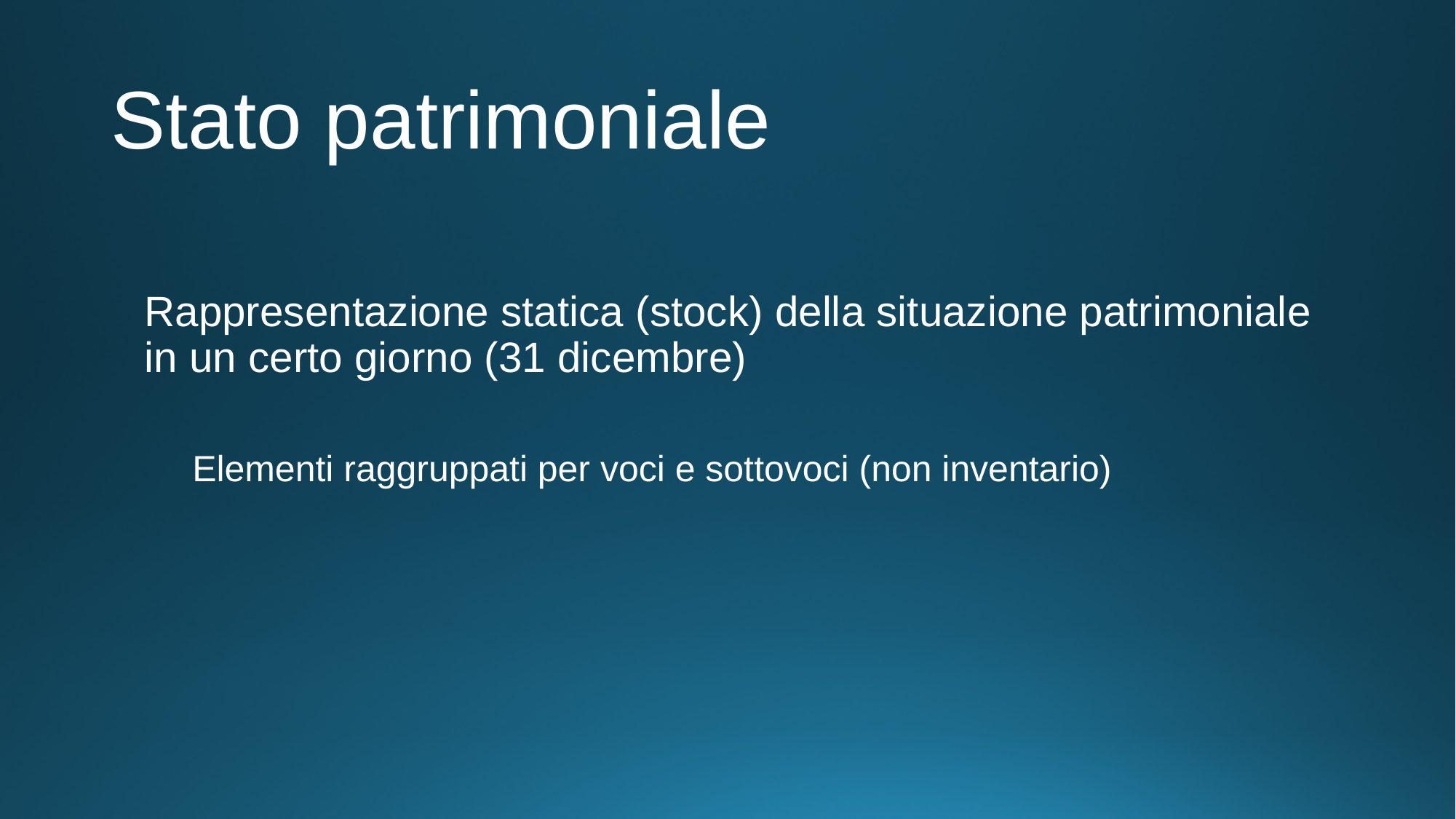

# Stato patrimoniale

Rappresentazione statica (stock) della situazione patrimoniale in un certo giorno (31 dicembre)

Elementi raggruppati per voci e sottovoci (non inventario)